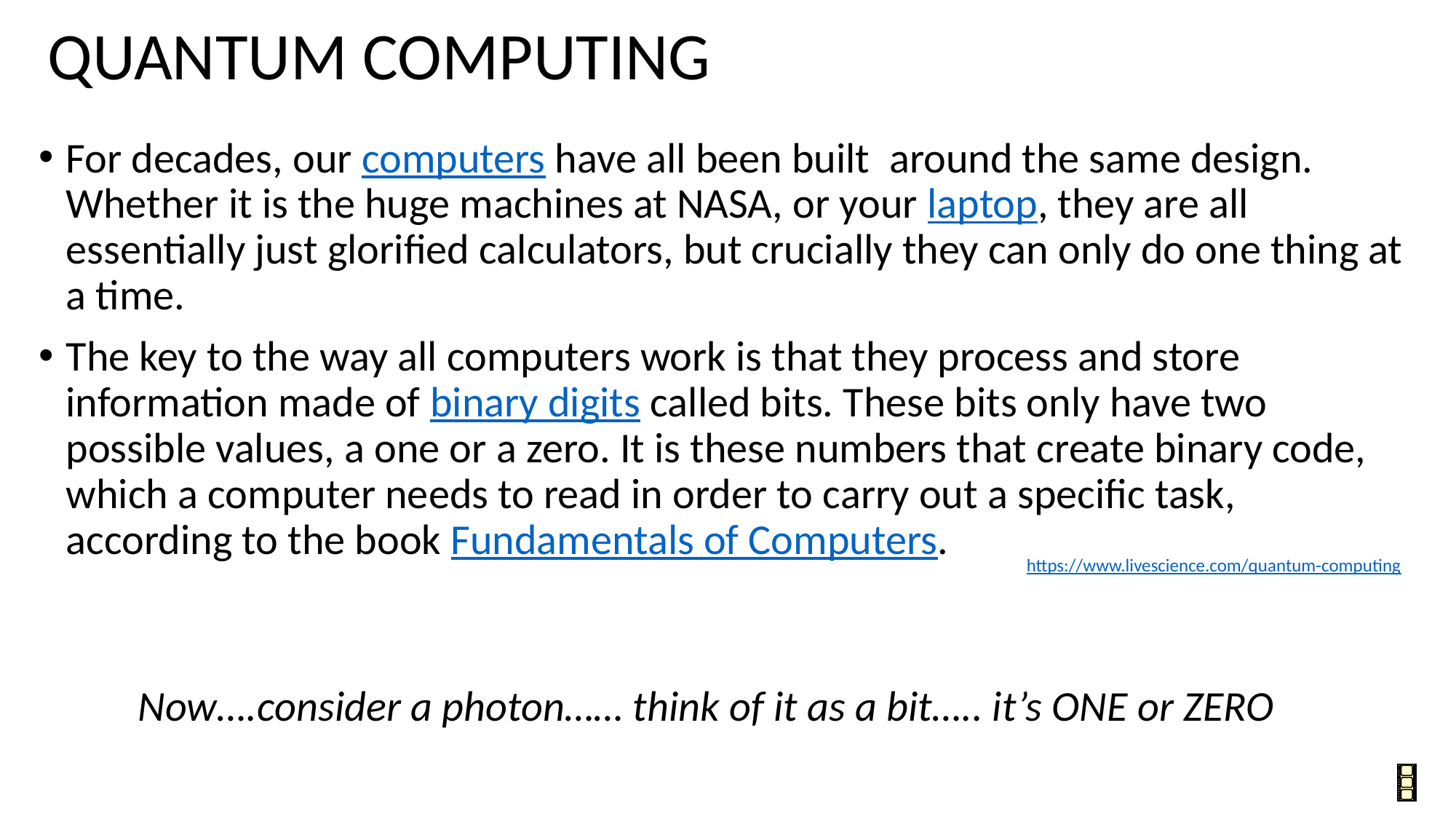

# QUANTUM COMPUTING
For decades, our computers have all been built  around the same design. Whether it is the huge machines at NASA, or your laptop, they are all essentially just glorified calculators, but crucially they can only do one thing at a time.
The key to the way all computers work is that they process and store information made of binary digits called bits. These bits only have two possible values, a one or a zero. It is these numbers that create binary code, which a computer needs to read in order to carry out a specific task, according to the book Fundamentals of Computers.

https://www.livescience.com/quantum-computing

Now….consider a photon…… think of it as a bit….. it’s ONE or ZERO